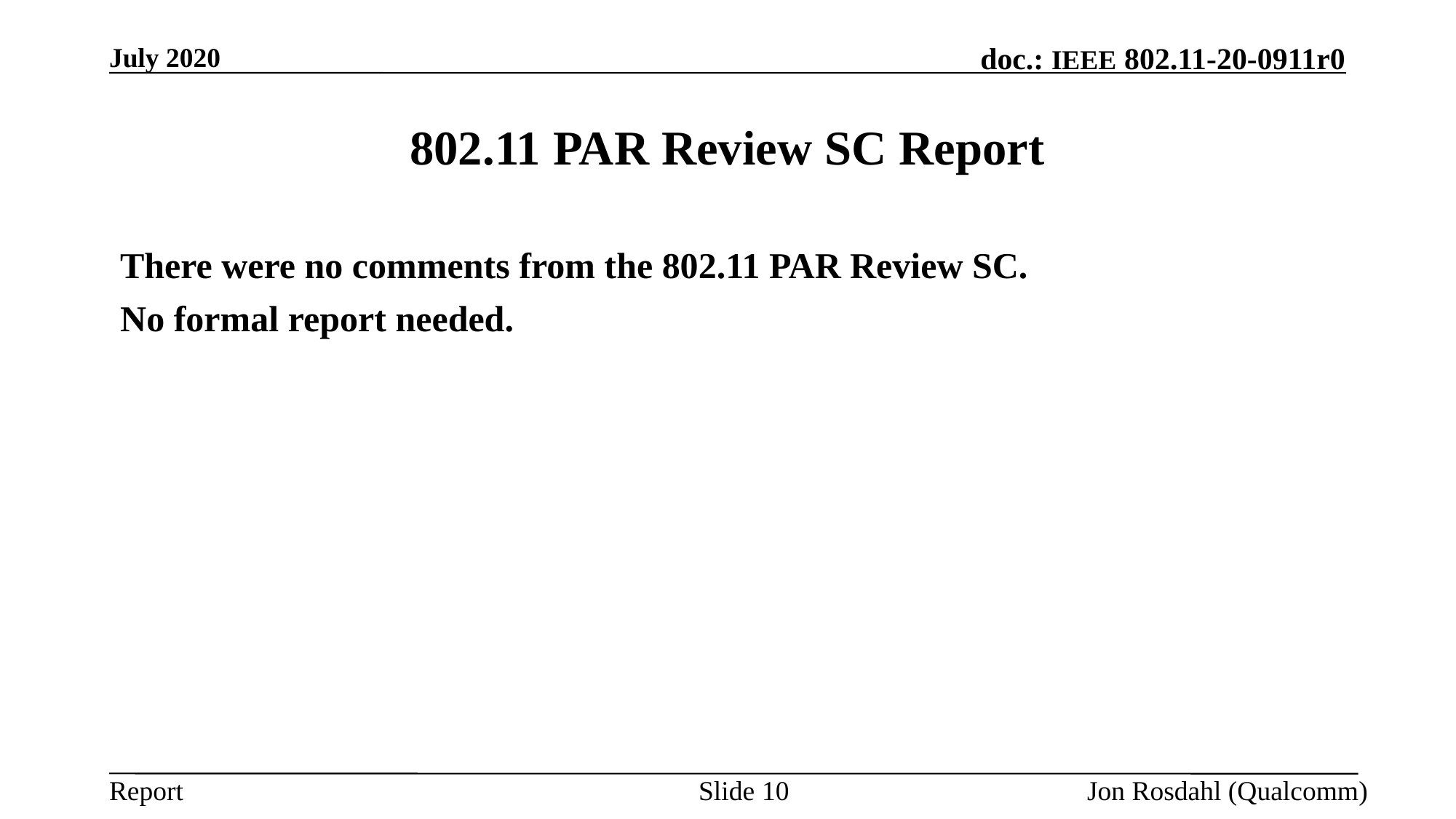

July 2020
# 802.11 PAR Review SC Report
There were no comments from the 802.11 PAR Review SC.
No formal report needed.

Slide 10
Jon Rosdahl (Qualcomm)